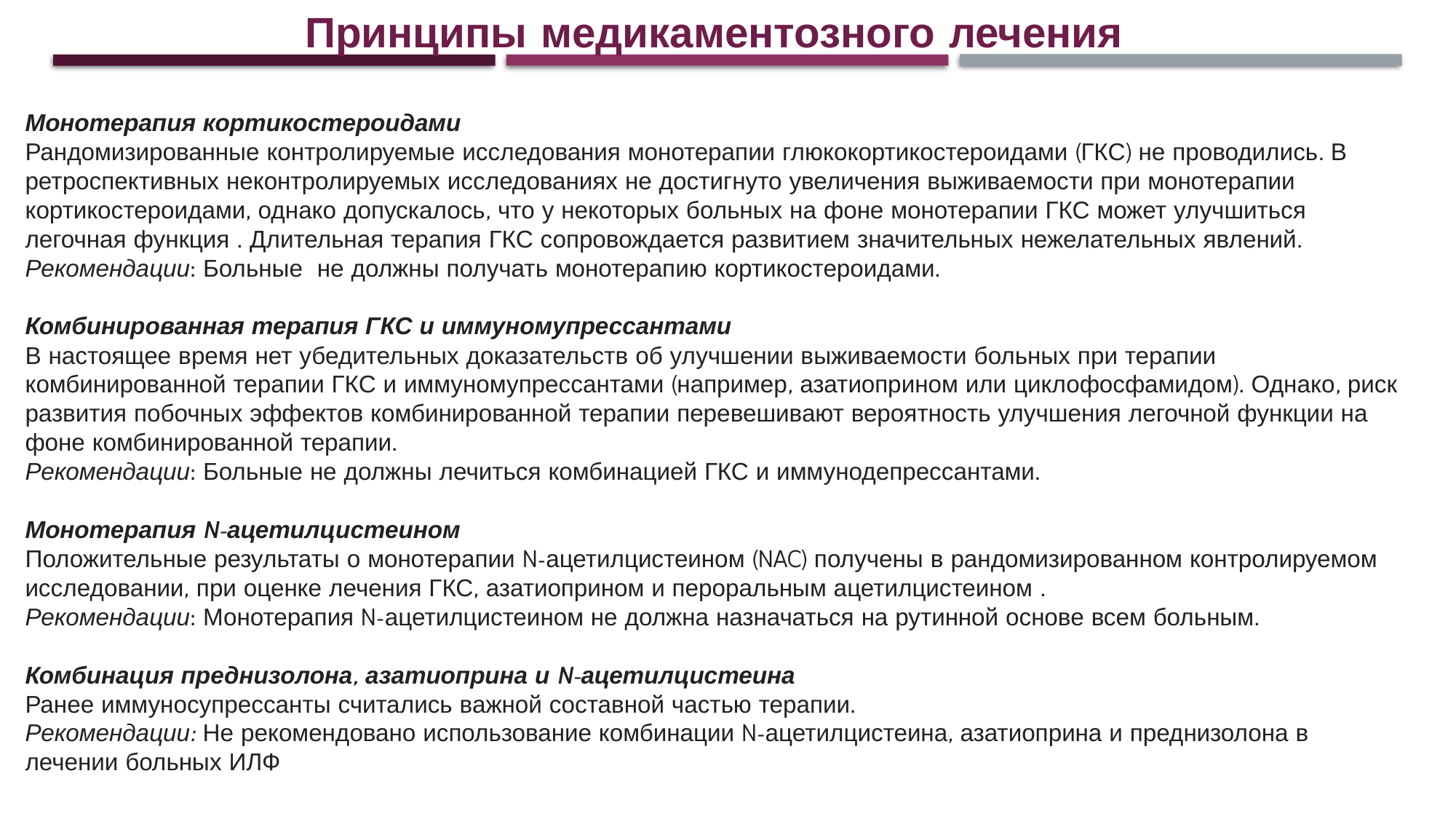

Принципы медикаментозного лечения
Монотерапия кортикостероидами
Рандомизированные контролируемые исследования монотерапии глюкокортикостероидами (ГКС) не проводились. В ретроспективных неконтролируемых исследованиях не достигнуто увеличения выживаемости при монотерапии кортикостероидами, однако допускалось, что у некоторых больных на фоне монотерапии ГКС может улучшиться легочная функция . Длительная терапия ГКС сопровождается развитием значительных нежелательных явлений.
Рекомендации: Больные  не должны получать монотерапию кортикостероидами.
Комбинированная терапия ГКС и иммуномупрессантами
В настоящее время нет убедительных доказательств об улучшении выживаемости больных при терапии комбинированной терапии ГКС и иммуномупрессантами (например, азатиоприном или циклофосфамидом). Однако, риск развития побочных эффектов комбинированной терапии перевешивают вероятность улучшения легочной функции на фоне комбинированной терапии.
Рекомендации: Больные не должны лечиться комбинацией ГКС и иммунодепрессантами.
Монотерапия N-ацетилцистеином
Положительные результаты о монотерапии N-ацетилцистеином (NAC) получены в рандомизированном контролируемом исследовании, при оценке лечения ГКС, азатиоприном и пероральным ацетилцистеином .
Рекомендации: Монотерапия N-ацетилцистеином не должна назначаться на рутинной основе всем больным.
Комбинация преднизолона, азатиоприна и N-ацетилцистеина
Ранее иммуносупрессанты считались важной составной частью терапии.
Рекомендации: Не рекомендовано использование комбинации N-ацетилцистеина, азатиоприна и преднизолона в лечении больных ИЛФ